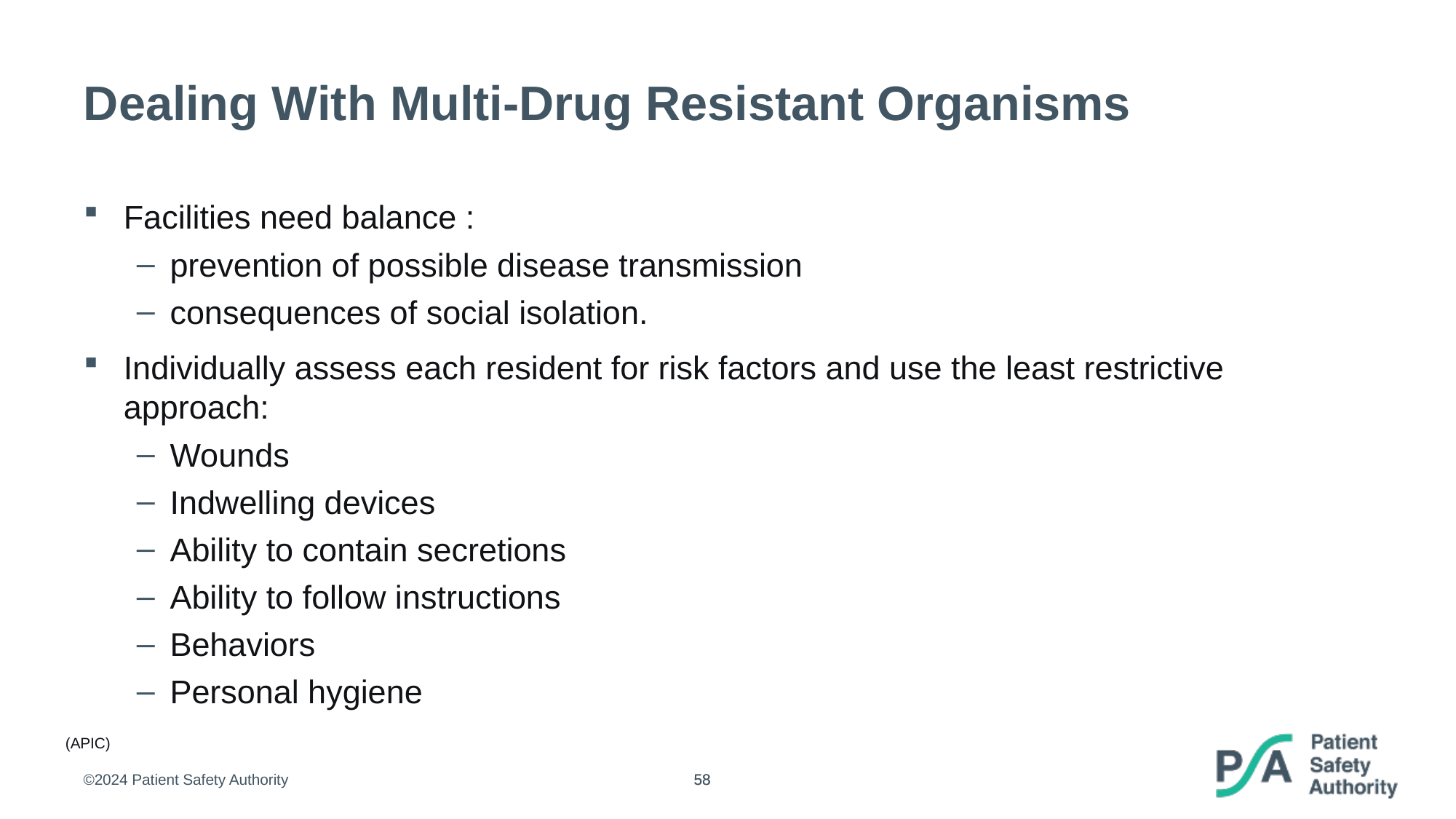

# Dealing With Multi-Drug Resistant Organisms
Facilities need balance :
prevention of possible disease transmission
consequences of social isolation.
Individually assess each resident for risk factors and use the least restrictive approach:
Wounds
Indwelling devices
Ability to contain secretions
Ability to follow instructions
Behaviors
Personal hygiene

(APIC)